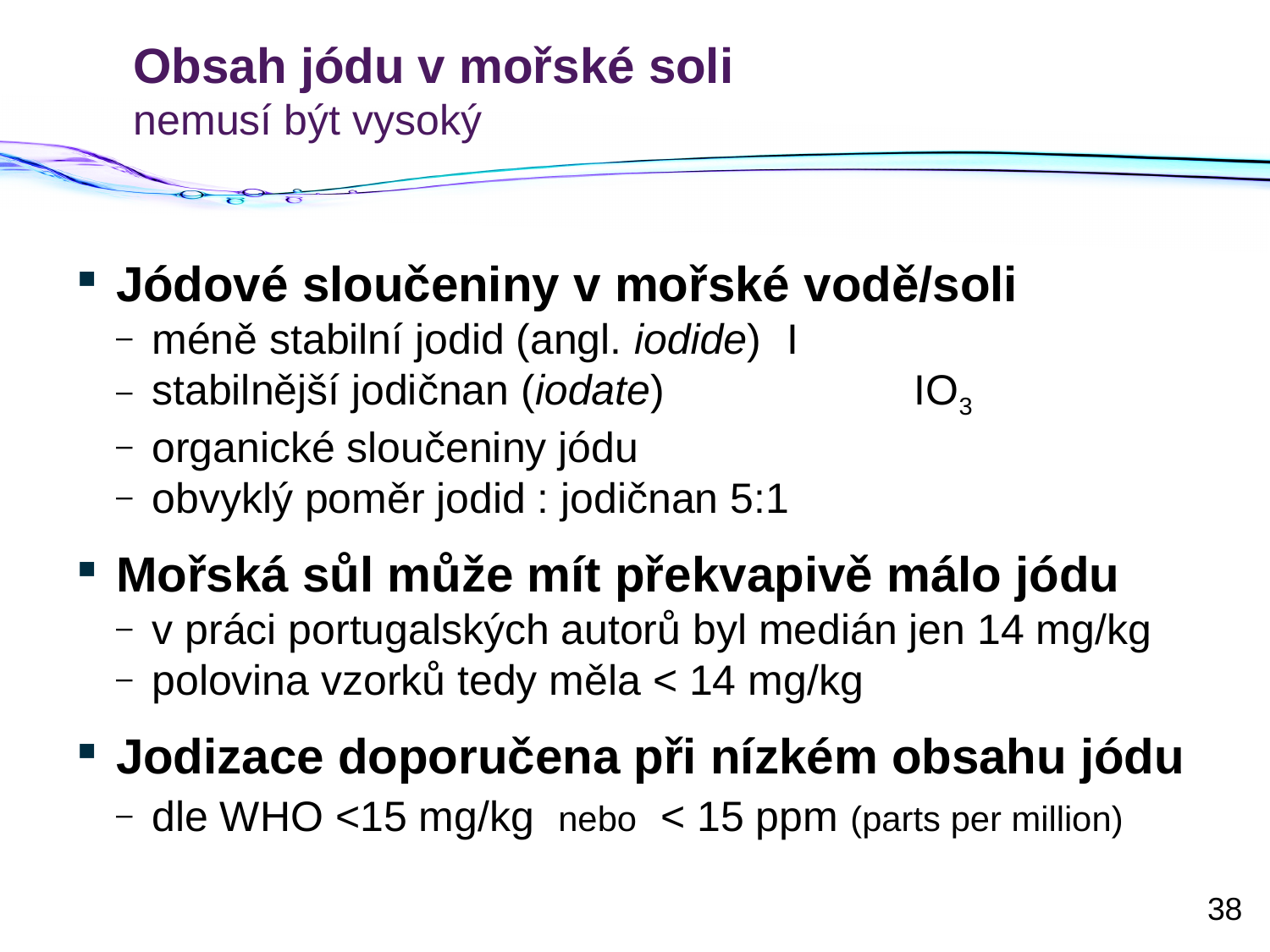

# Obsah jódu v mořské soli nemusí být vysoký
Jódové sloučeniny v mořské vodě/soli
méně stabilní jodid (angl. iodide)	I
stabilnější jodičnan (iodate)		IO3
organické sloučeniny jódu
obvyklý poměr jodid : jodičnan 5:1
Mořská sůl může mít překvapivě málo jódu
v práci portugalských autorů byl medián jen 14 mg/kg
polovina vzorků tedy měla < 14 mg/kg
Jodizace doporučena při nízkém obsahu jódu
dle WHO <15 mg/kg  nebo  < 15 ppm (parts per million)

38